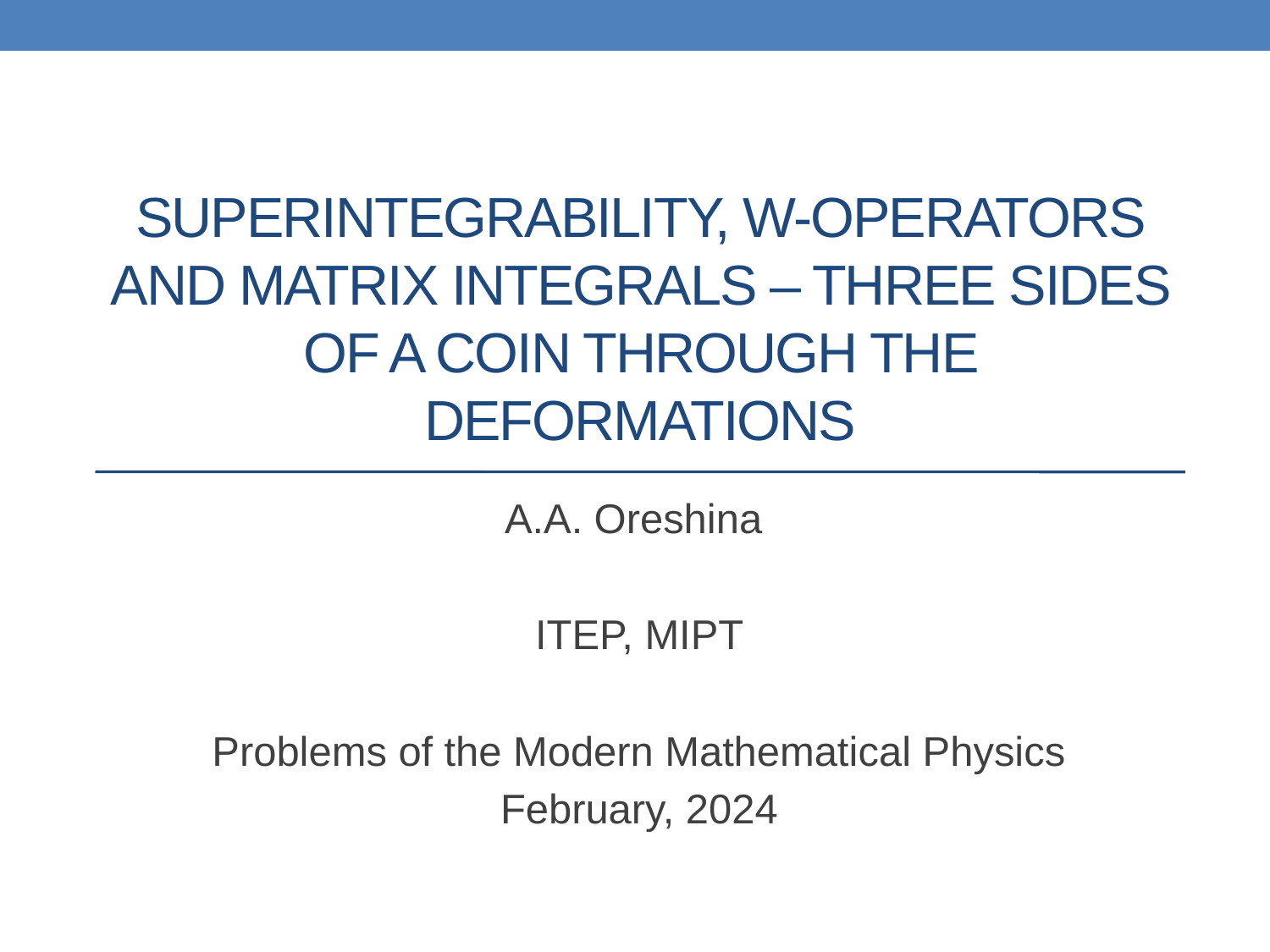

# Superintegrability, W-operators and matrix integrals – three sides of a coin through the deformations
A.A. Oreshina

ITEP, MIPT

Problems of the Modern Mathematical Physics
February, 2024